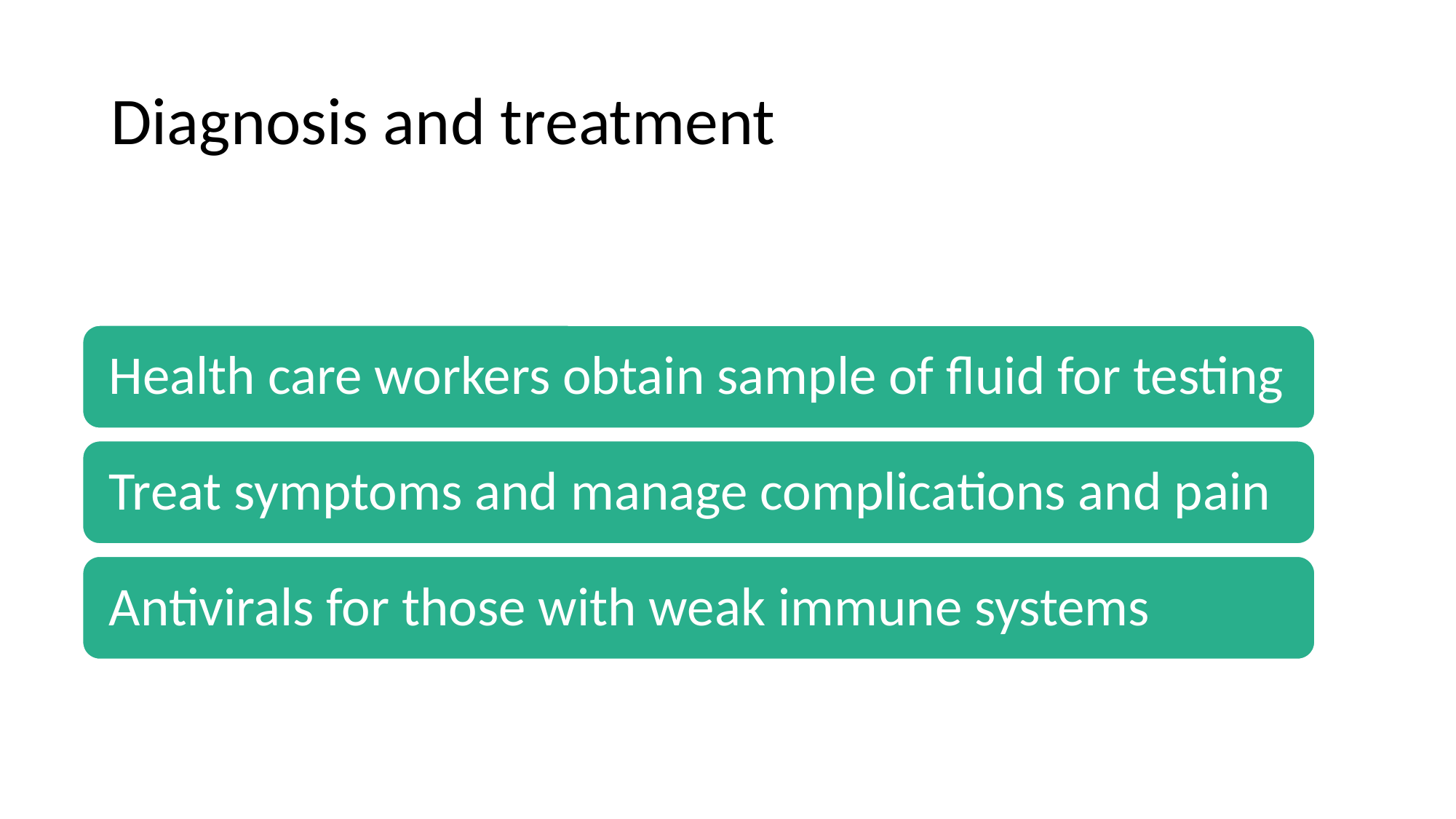

# Diagnosis and treatment
Health care workers obtain sample of fluid for testing
Treat symptoms and manage complications and pain
Antivirals for those with weak immune systems